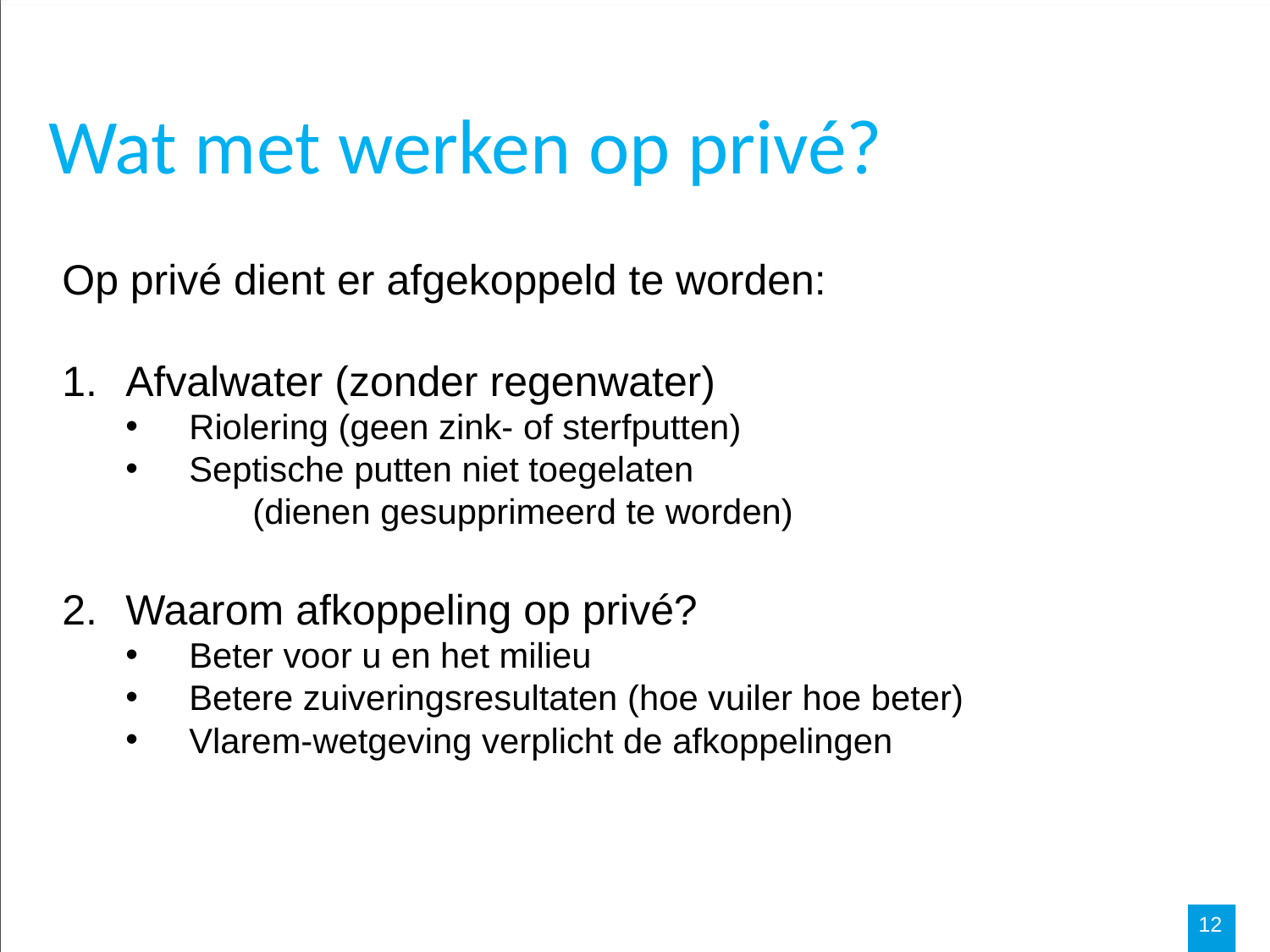

Wat met werken op privé?
Op privé dient er afgekoppeld te worden:

Afvalwater (zonder regenwater)
Riolering (geen zink- of sterfputten)
Septische putten niet toegelaten
	(dienen gesupprimeerd te worden)

Waarom afkoppeling op privé?
Beter voor u en het milieu
Betere zuiveringsresultaten (hoe vuiler hoe beter)
Vlarem-wetgeving verplicht de afkoppelingen